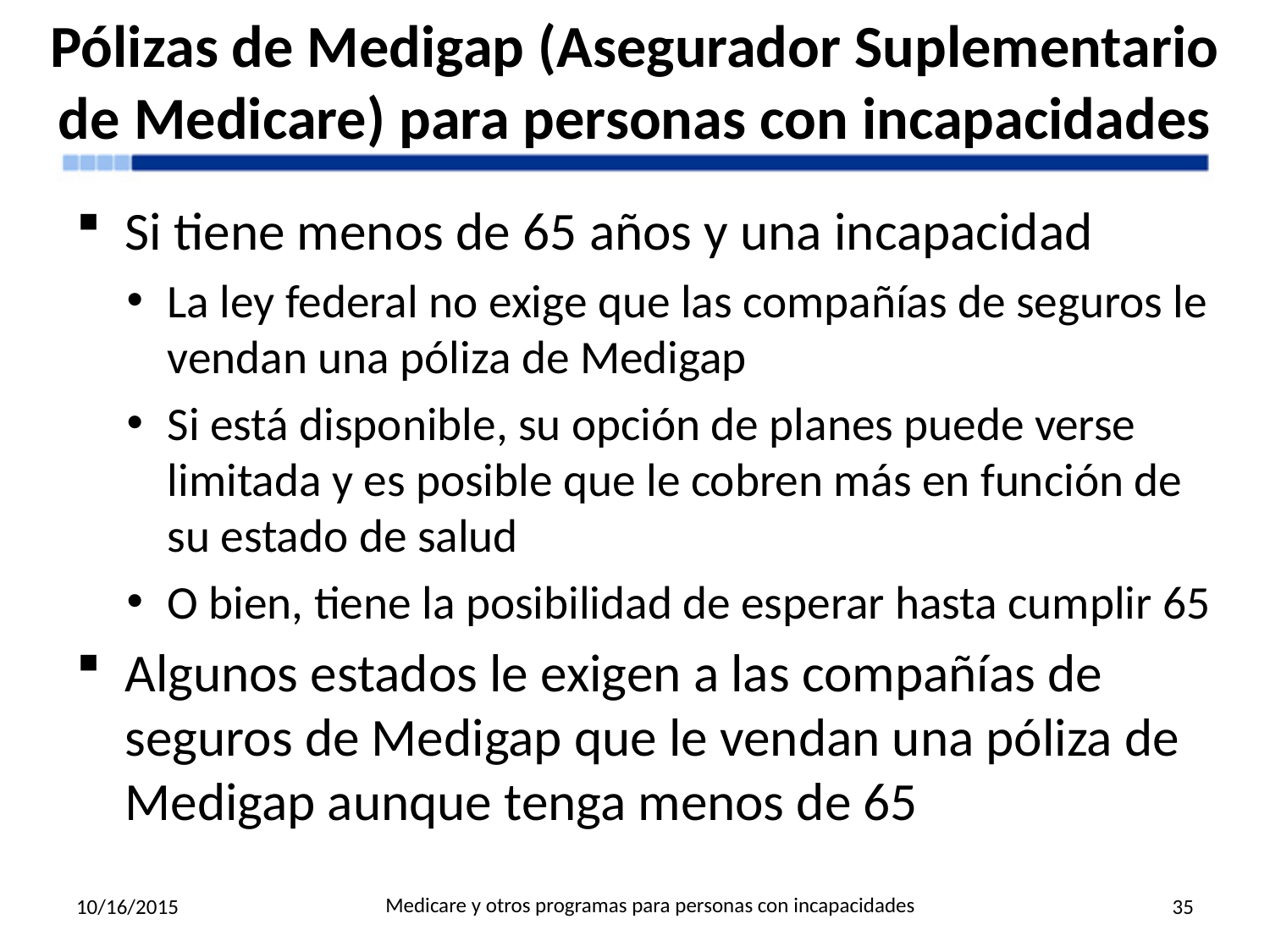

# Pólizas de Medigap (Asegurador Suplementario de Medicare) para personas con incapacidades
Si tiene menos de 65 años y una incapacidad
La ley federal no exige que las compañías de seguros le vendan una póliza de Medigap
Si está disponible, su opción de planes puede verse limitada y es posible que le cobren más en función de su estado de salud
O bien, tiene la posibilidad de esperar hasta cumplir 65
Algunos estados le exigen a las compañías de seguros de Medigap que le vendan una póliza de Medigap aunque tenga menos de 65
Medicare y otros programas para personas con incapacidades
10/16/2015
35